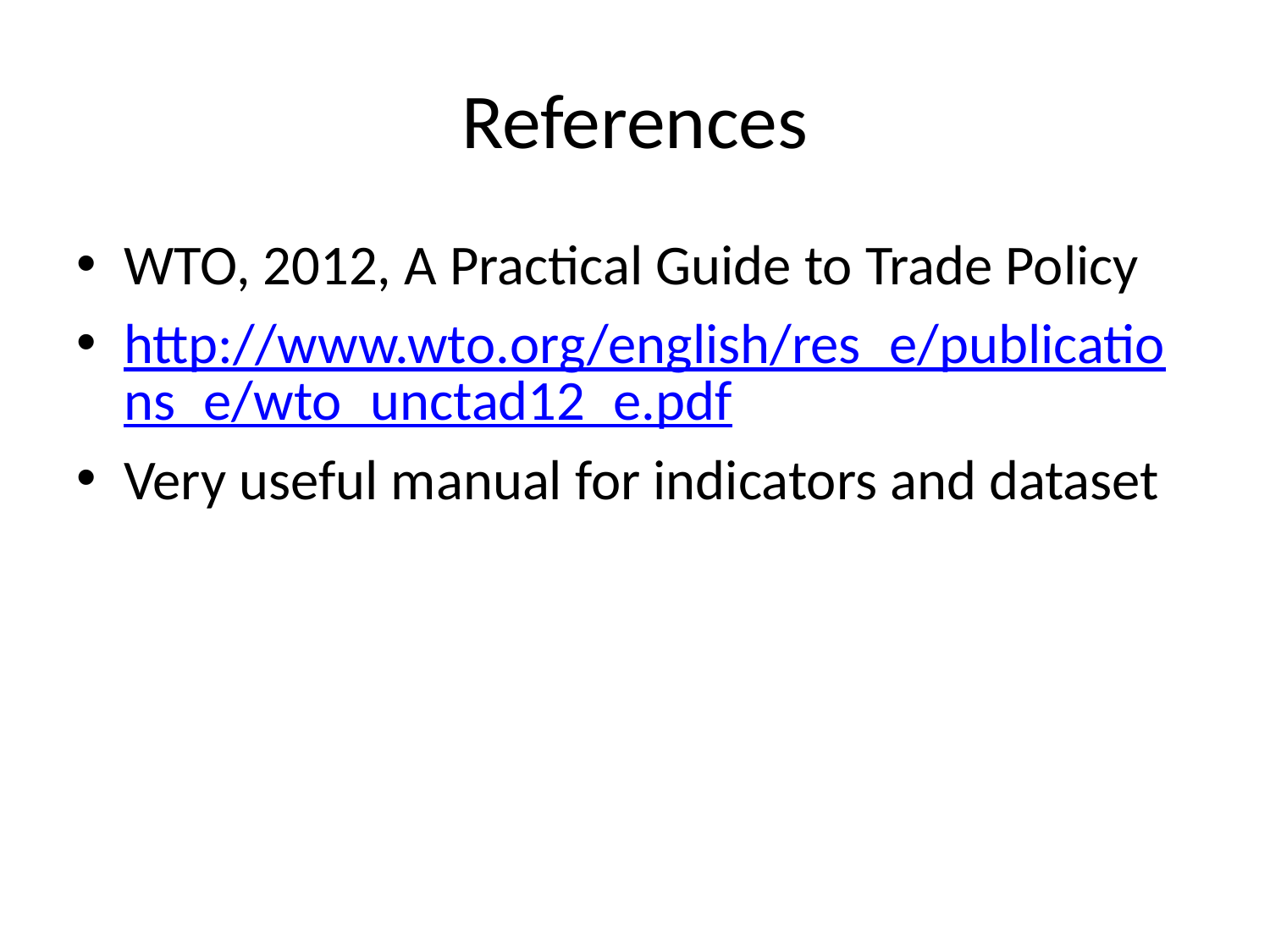

# References
WTO, 2012, A Practical Guide to Trade Policy
http://www.wto.org/english/res_e/publications_e/wto_unctad12_e.pdf
Very useful manual for indicators and dataset